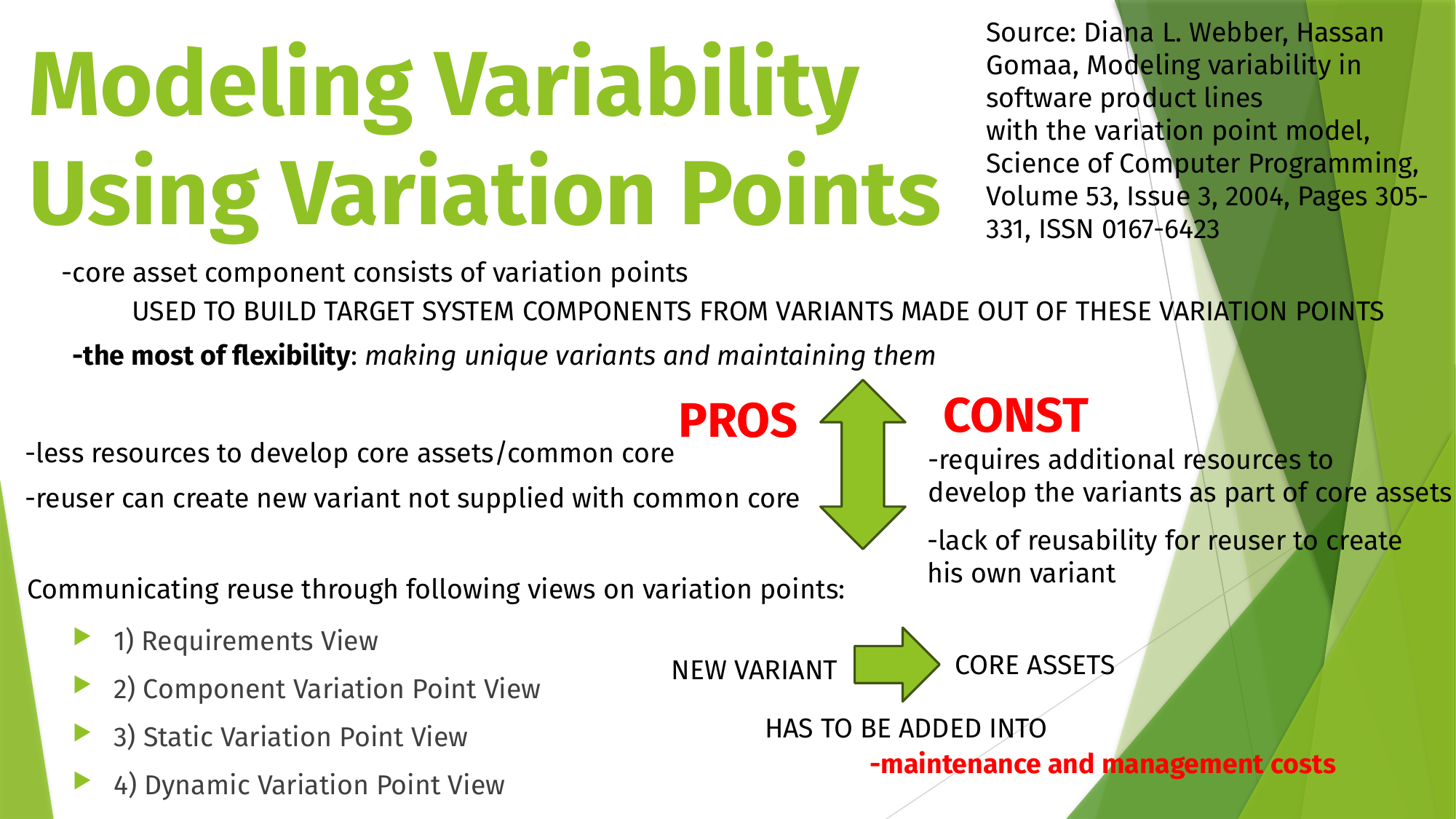

Source: Diana L. Webber, Hassan Gomaa, Modeling variability in software product lines
with the variation point model,
Science of Computer Programming, Volume 53, Issue 3, 2004, Pages 305-331, ISSN 0167-6423
# Modeling Variability Using Variation Points
-core asset component consists of variation points
USED TO BUILD TARGET SYSTEM COMPONENTS FROM VARIANTS MADE OUT OF THESE VARIATION POINTS
-the most of flexibility: making unique variants and maintaining them
CONST

PROS
-less resources to develop core assets/common core
-requires additional resources to
develop the variants as part of core assets
-reuser can create new variant not supplied with common core
-lack of reusability for reuser to create
his own variant
Communicating reuse through following views on variation points:
1) Requirements View
2) Component Variation Point View
3) Static Variation Point View
4) Dynamic Variation Point View

CORE ASSETS
NEW VARIANT
HAS TO BE ADDED INTO
-maintenance and management costs